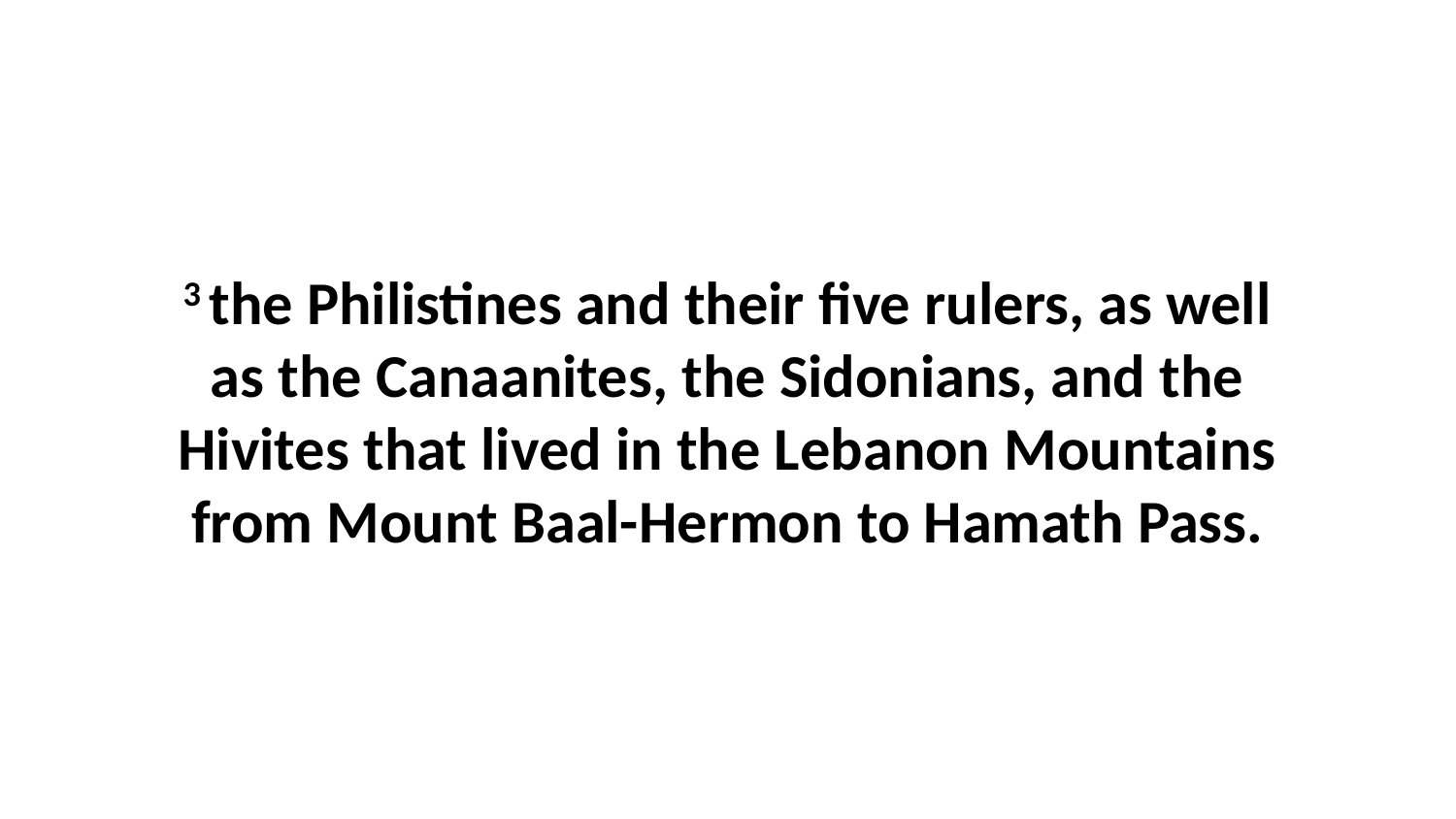

3 the Philistines and their five rulers, as well as the Canaanites, the Sidonians, and the Hivites that lived in the Lebanon Mountains from Mount Baal-Hermon to Hamath Pass.